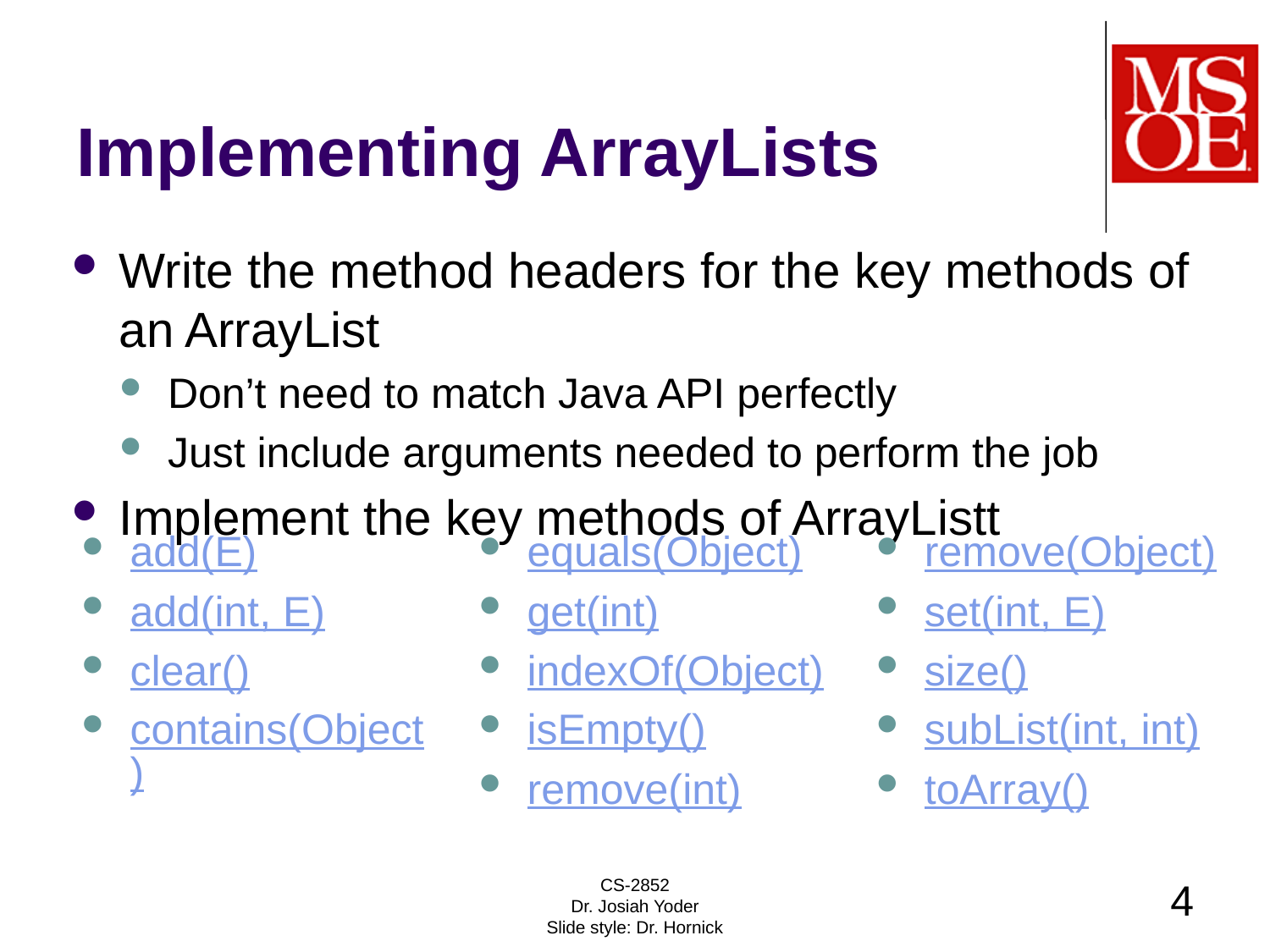

# Implementing ArrayLists
Write the method headers for the key methods of an ArrayList
Don’t need to match Java API perfectly
Just include arguments needed to perform the job
Implement the key methods of ArrayListt
add(E)
add(int, E)
clear()
contains(Object)
equals(Object)
get(int)
indexOf(Object)
isEmpty()
remove(int)
remove(Object)
set(int, E)
size()
subList(int, int)
toArray()

CS-2852
Dr. Josiah Yoder
Slide style: Dr. Hornick
4